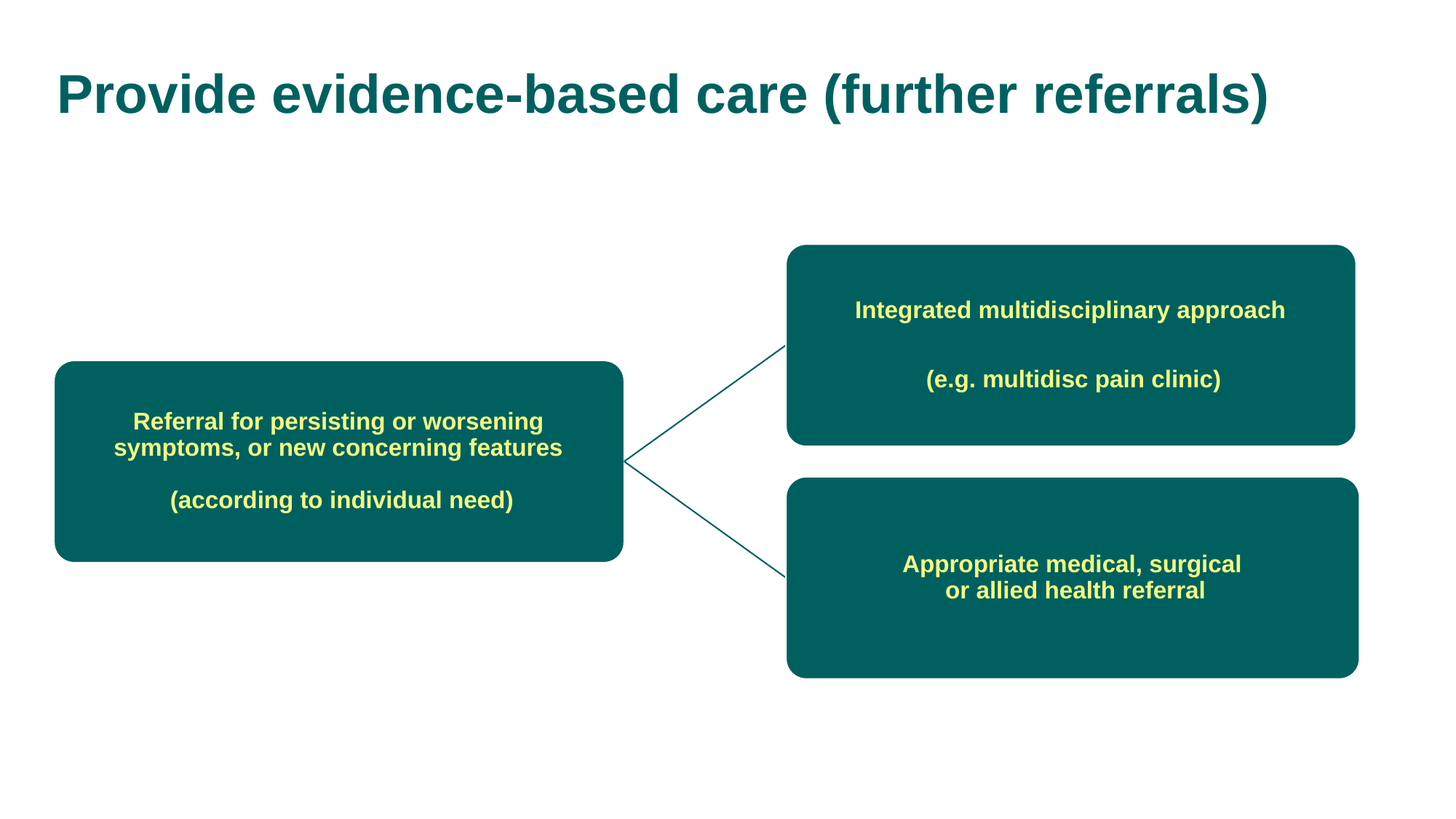

Provide evidence-based care (further referrals)

Referral for persisting or worsening
symptoms, or new concerning features
(according to individual need)

Integrated multidisciplinary approach

(e.g. multidisc pain clinic)

Appropriate medical, surgical
or allied health referral